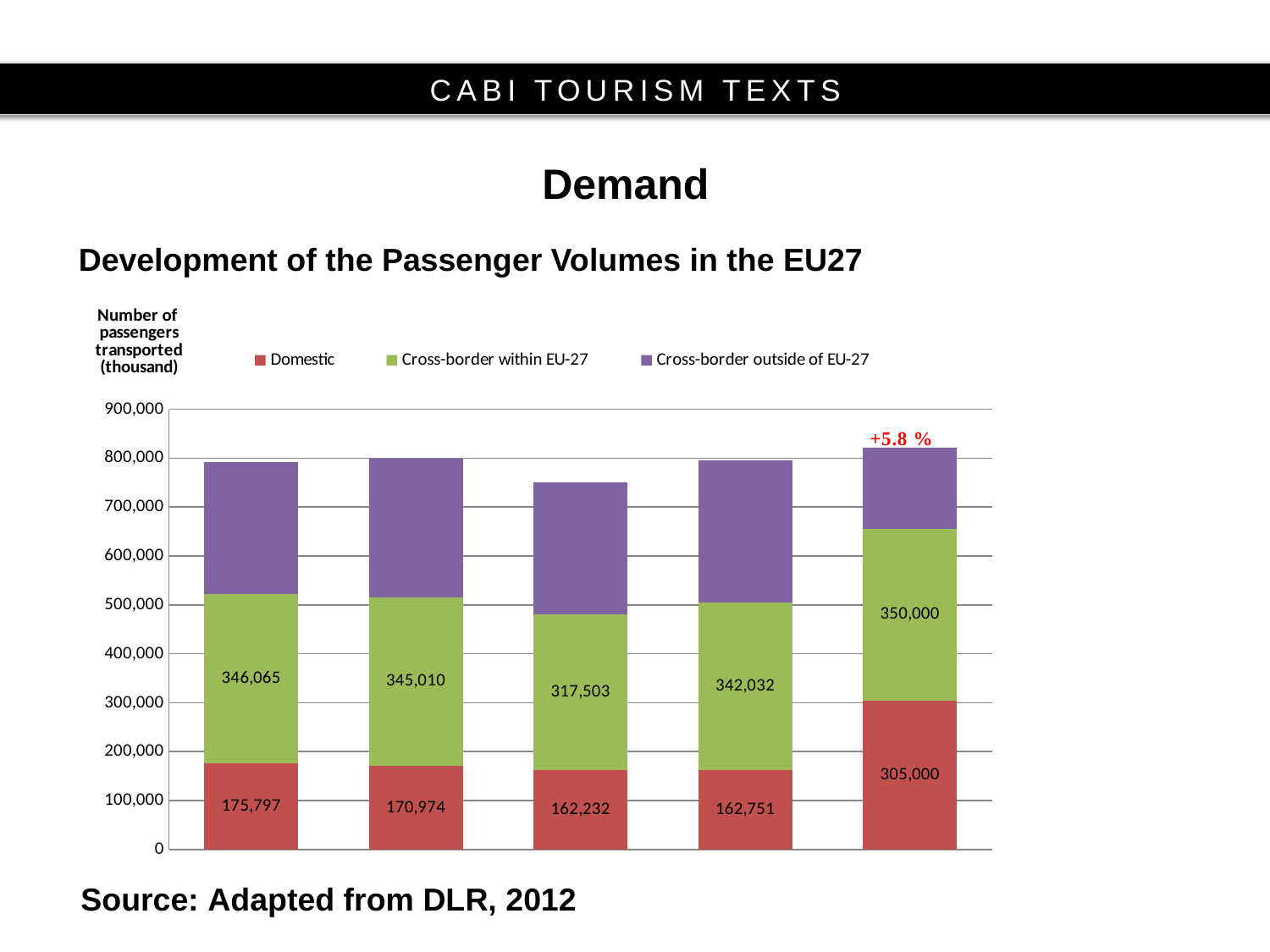

Demand
Development of the Passenger Volumes in the EU27

### Chart: Number of passengers transported (thousand)

| Category |  |  |  |
|---|---|---|---|
| 2007 | 175797.0 | 346065.0 | 270839.0 |
| 2008 | 170974.0 | 345010.0 | 282347.0 |
| 2009 | 162232.0 | 317503.0 | 271326.0 |
| 2010 | 162751.0 | 342032.0 | 291580.0 |
| 2011 | 305000.0 | 350000.0 | 167000.0 |
Source: Adapted from DLR, 2012